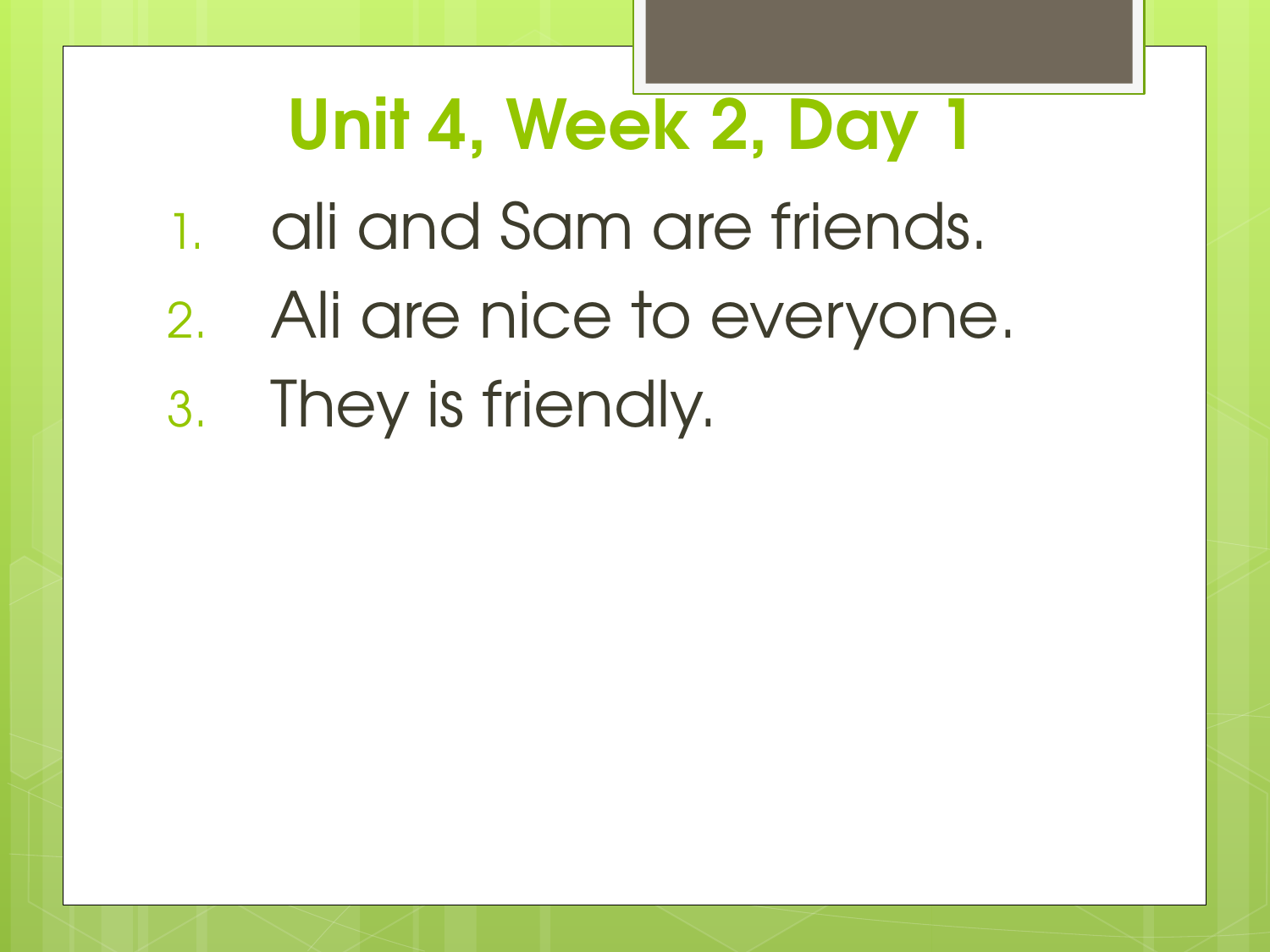

# Unit 4, Week 2, Day 1
ali and Sam are friends.
Ali are nice to everyone.
They is friendly.